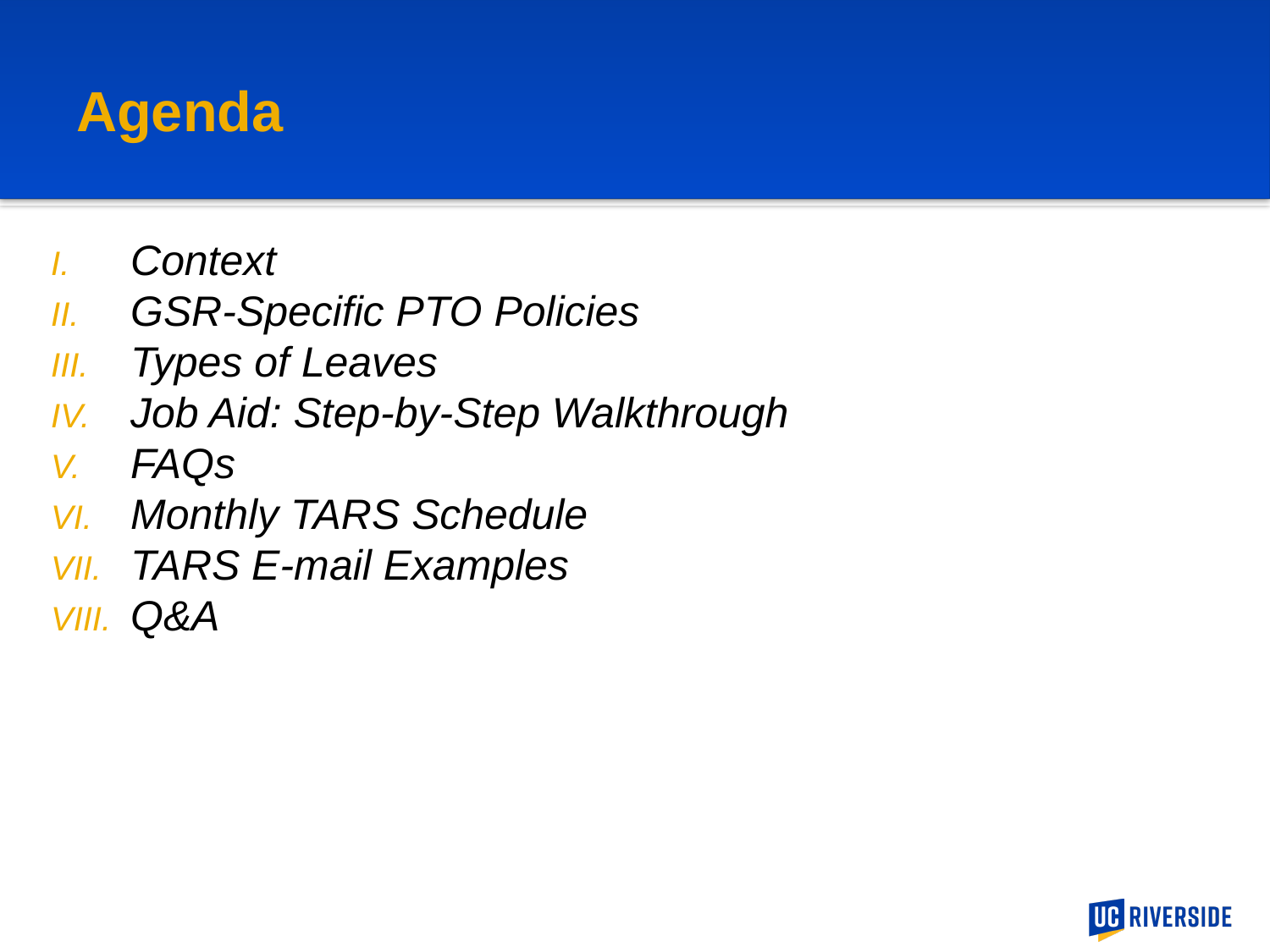

# Agenda
Context
GSR-Specific PTO Policies
Types of Leaves
Job Aid: Step-by-Step Walkthrough
FAQs
Monthly TARS Schedule
TARS E-mail Examples
Q&A